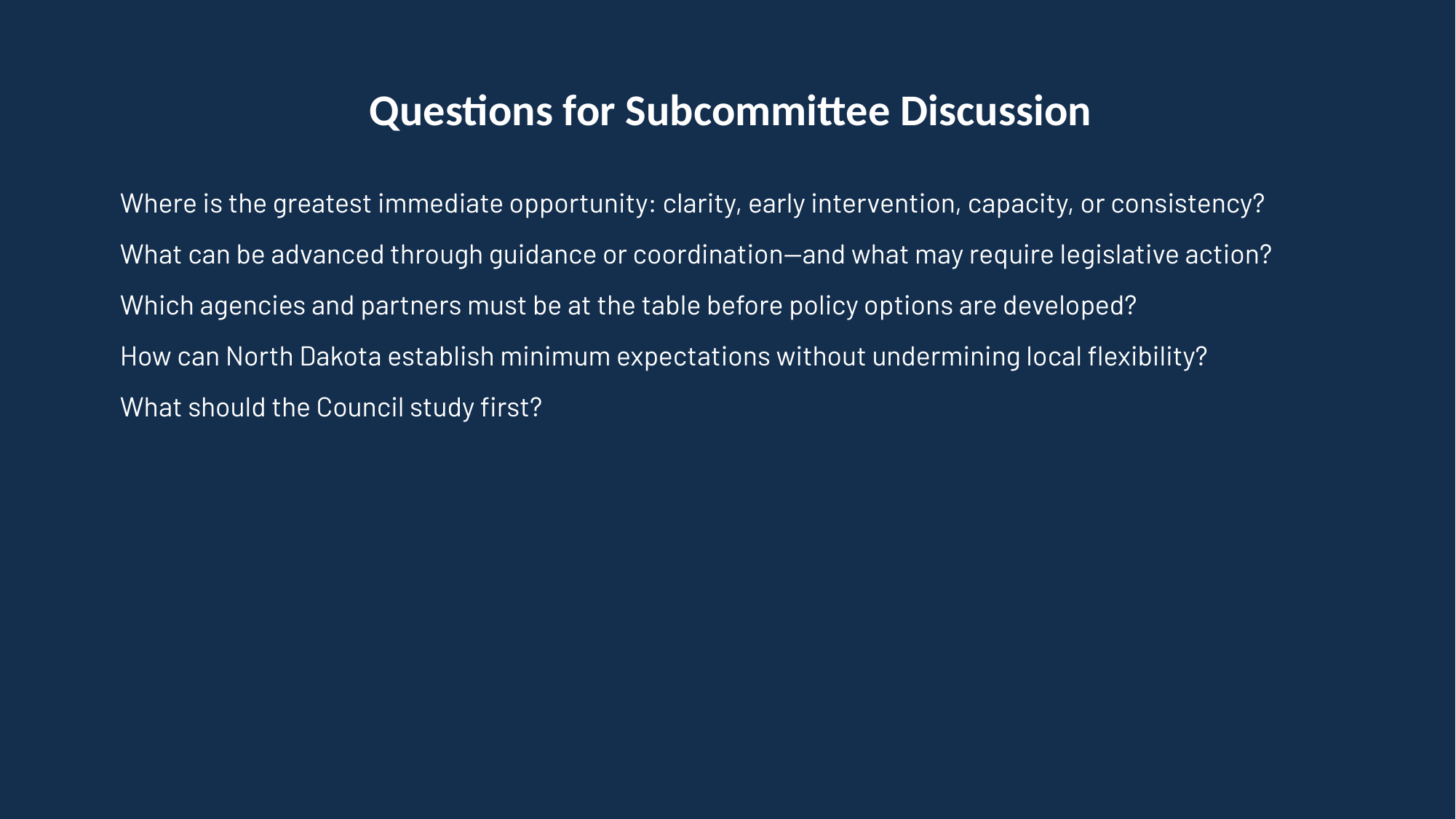

Questions for Subcommittee Discussion
Where is the greatest immediate opportunity: clarity, early intervention, capacity, or consistency?
What can be advanced through guidance or coordination—and what may require legislative action?
Which agencies and partners must be at the table before policy options are developed?
How can North Dakota establish minimum expectations without undermining local flexibility?
What should the Council study first?